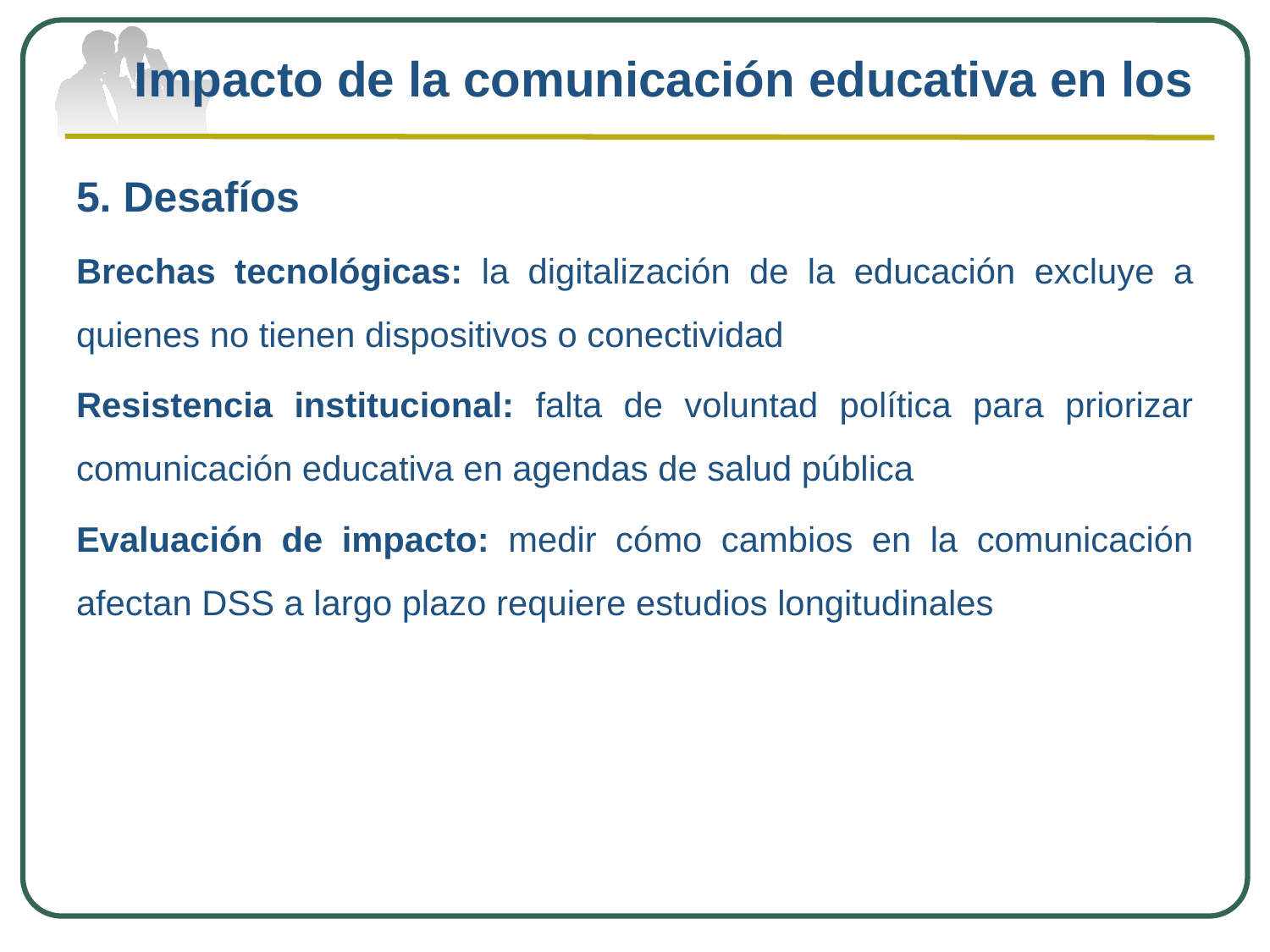

# Impacto de la comunicación educativa en los
5. Desafíos
Brechas tecnológicas: la digitalización de la educación excluye a quienes no tienen dispositivos o conectividad
Resistencia institucional: falta de voluntad política para priorizar comunicación educativa en agendas de salud pública
Evaluación de impacto: medir cómo cambios en la comunicación afectan DSS a largo plazo requiere estudios longitudinales